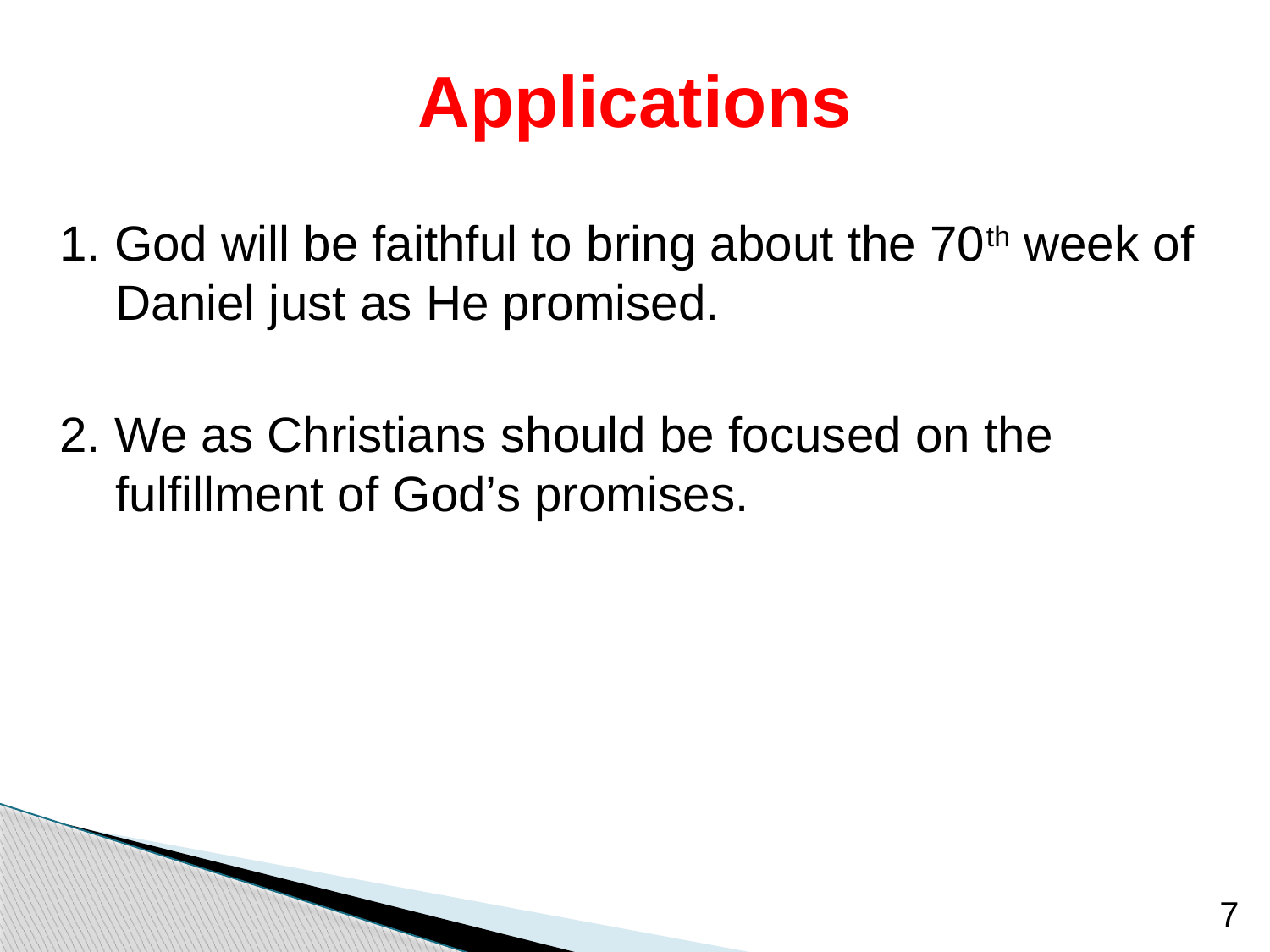

# Applications
1. God will be faithful to bring about the 70th week of Daniel just as He promised.

2. We as Christians should be focused on the fulfillment of God’s promises.
7